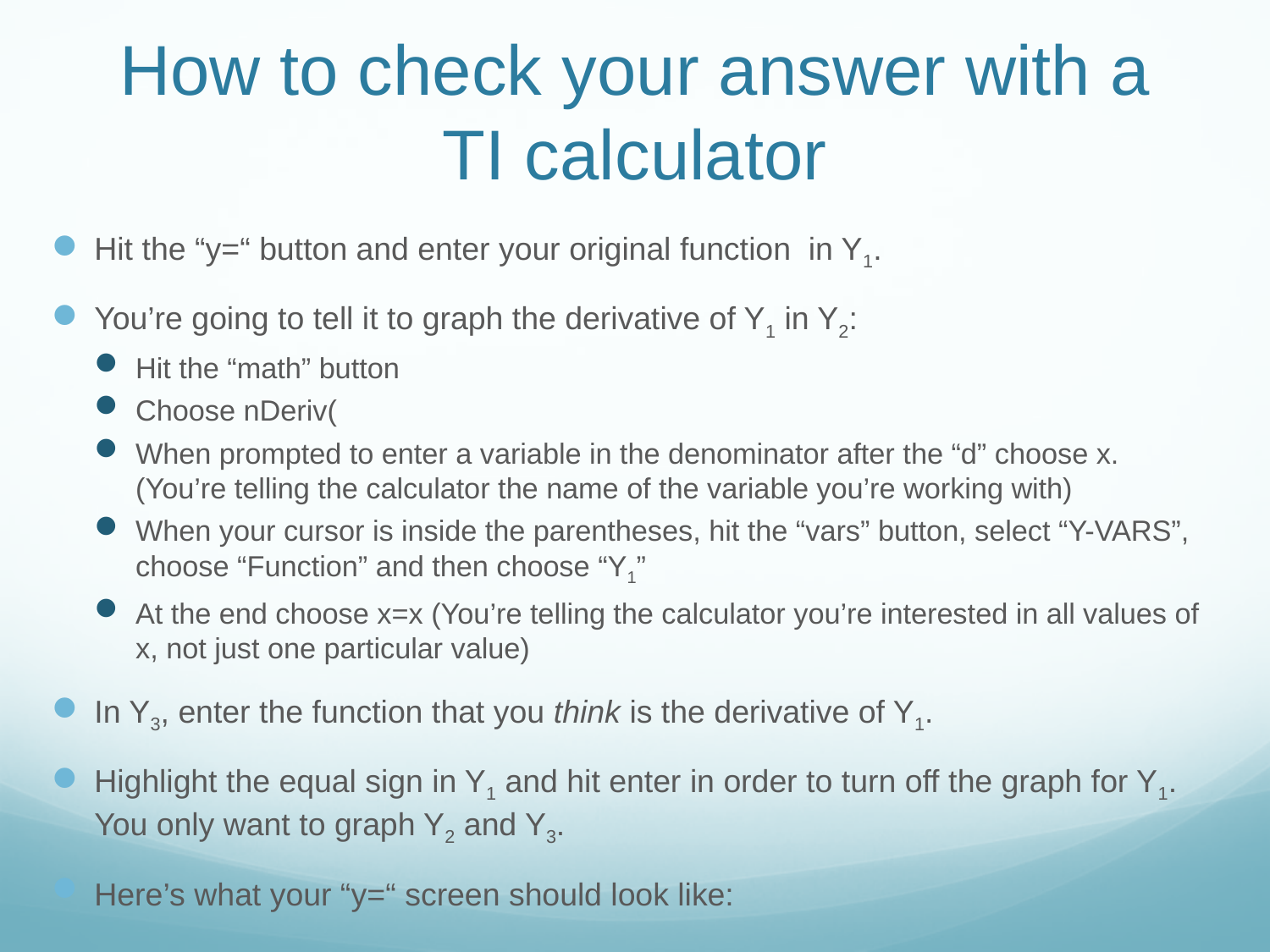

# How to check your answer with a TI calculator
Hit the “y=“ button and enter your original function  in Y1.
You’re going to tell it to graph the derivative of Y1 in Y2:
Hit the “math” button
Choose nDeriv(
When prompted to enter a variable in the denominator after the “d” choose x.  (You’re telling the calculator the name of the variable you’re working with)
When your cursor is inside the parentheses, hit the “vars” button, select “Y-VARS”, choose “Function” and then choose “Y1”
At the end choose x=x (You’re telling the calculator you’re interested in all values of x, not just one particular value)
In Y3, enter the function that you think is the derivative of Y1.
Highlight the equal sign in Y1 and hit enter in order to turn off the graph for Y1.  You only want to graph Y2 and Y3.
Here’s what your “y=“ screen should look like: